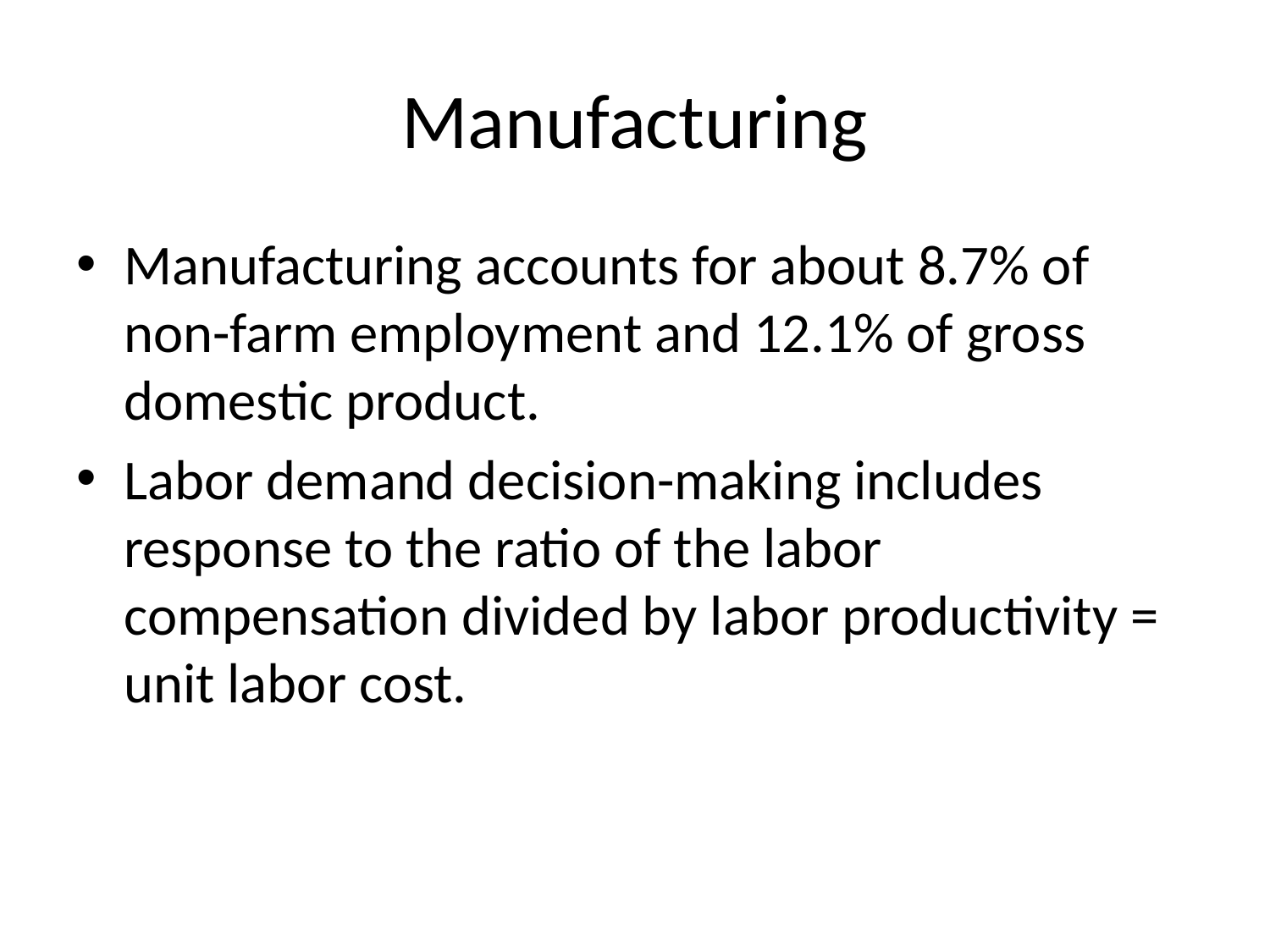

# Manufacturing
Manufacturing accounts for about 8.7% of non-farm employment and 12.1% of gross domestic product.
Labor demand decision-making includes response to the ratio of the labor compensation divided by labor productivity = unit labor cost.